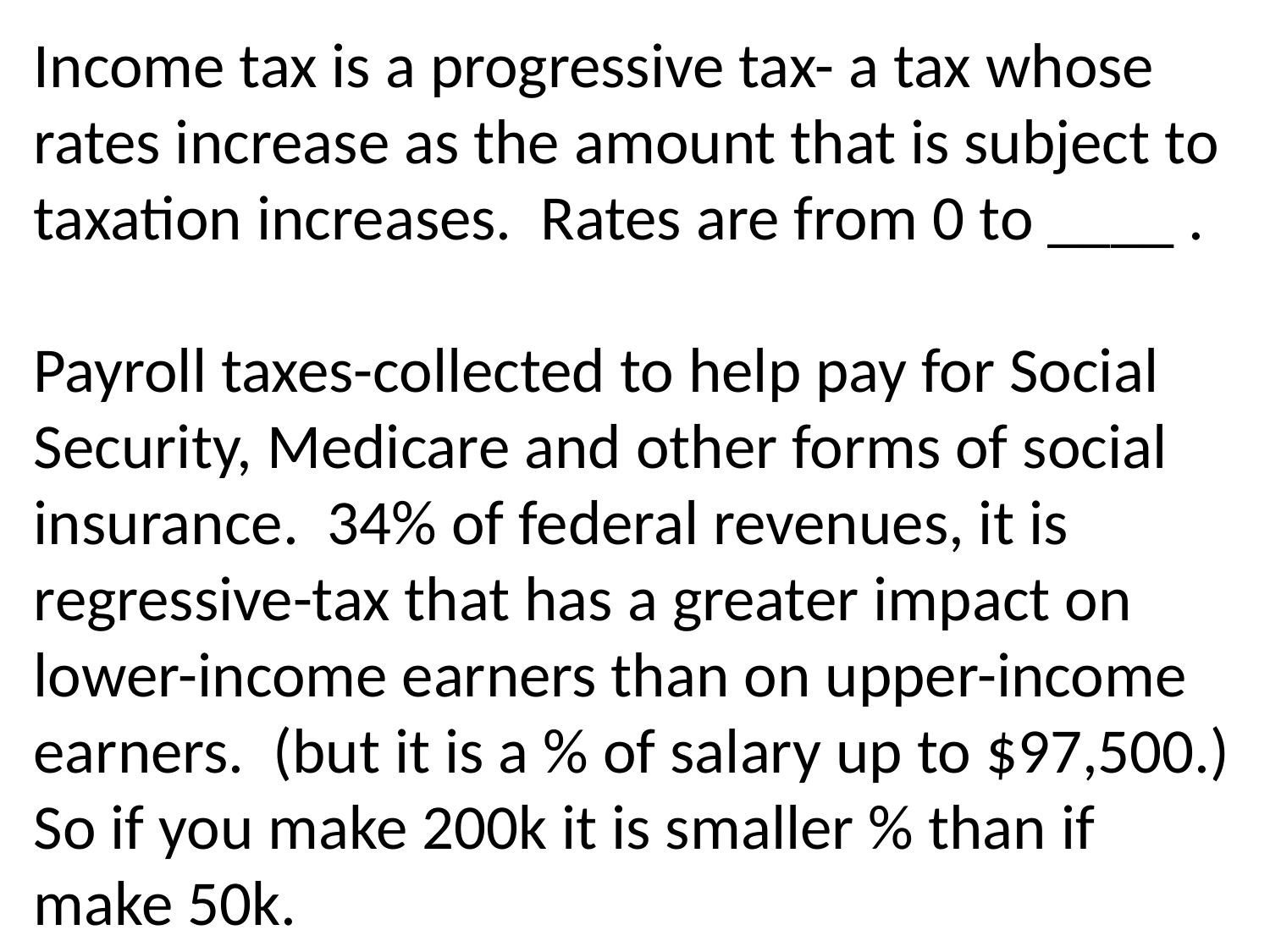

Income tax is a progressive tax- a tax whose rates increase as the amount that is subject to taxation increases.  Rates are from 0 to ____ .

Payroll taxes-collected to help pay for Social Security, Medicare and other forms of social insurance.  34% of federal revenues, it is regressive-tax that has a greater impact on lower-income earners than on upper-income earners.  (but it is a % of salary up to $97,500.) So if you make 200k it is smaller % than if make 50k.